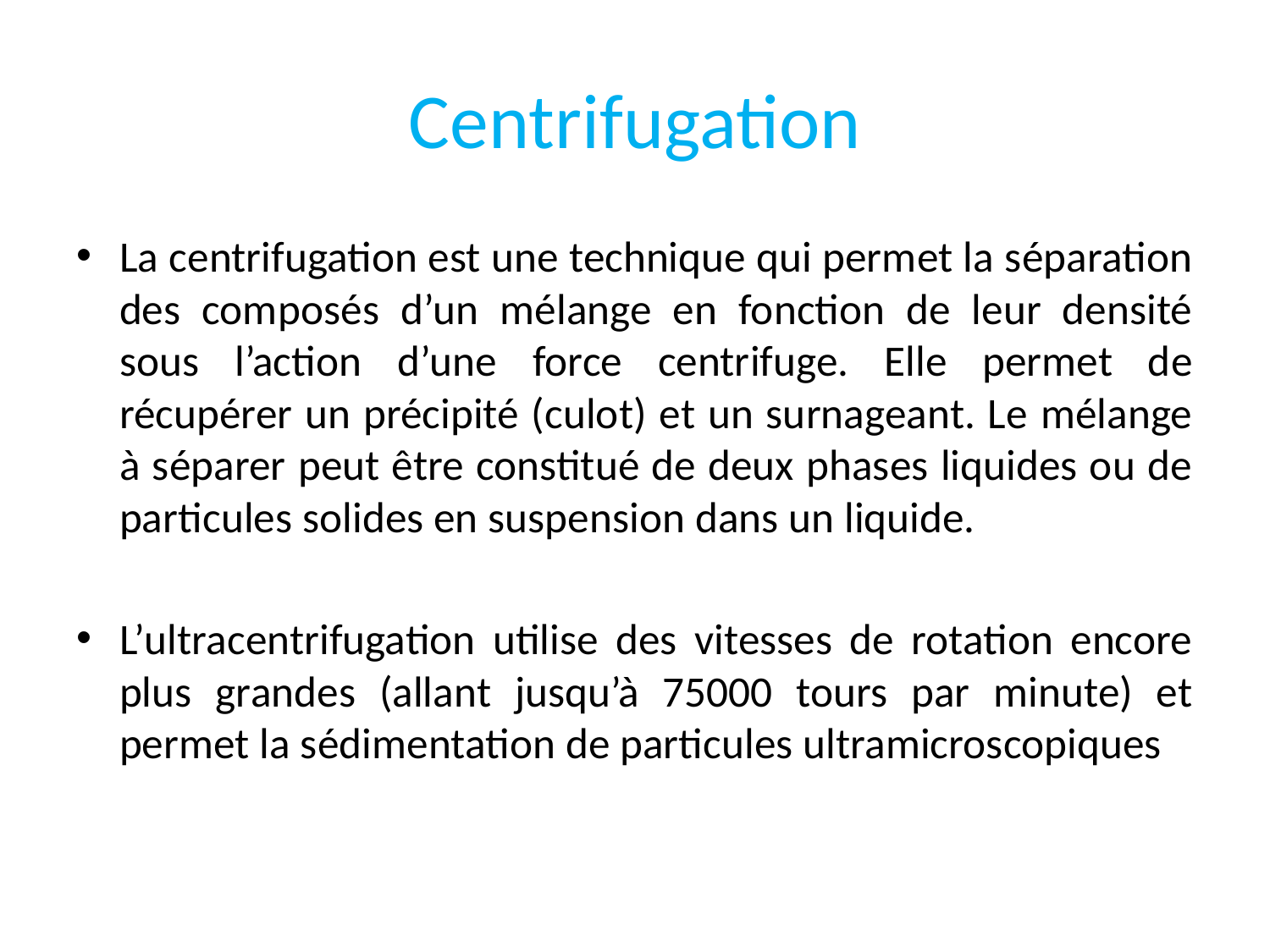

# Centrifugation
La centrifugation est une technique qui permet la séparation des composés d’un mélange en fonction de leur densité sous l’action d’une force centrifuge. Elle permet de récupérer un précipité (culot) et un surnageant. Le mélange à séparer peut être constitué de deux phases liquides ou de particules solides en suspension dans un liquide.

L’ultracentrifugation utilise des vitesses de rotation encore plus grandes (allant jusqu’à 75000 tours par minute) et permet la sédimentation de particules ultramicroscopiques